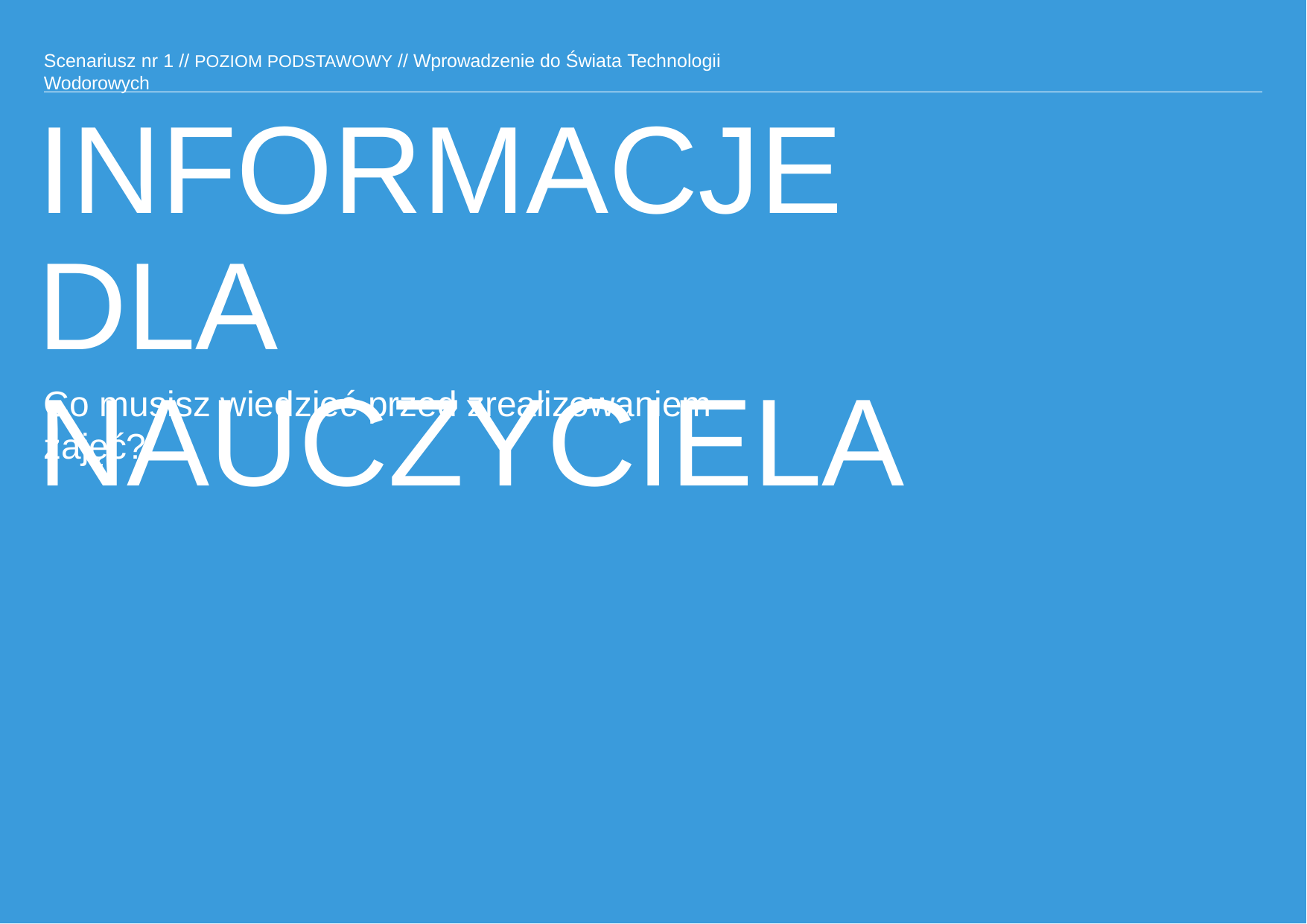

Scenariusz nr 1 // POZIOM PODSTAWOWY // Wprowadzenie do Świata Technologii Wodorowych

# INFORMACJE
DLA	NAUCZYCIELA
Co musisz wiedzieć przed zrealizowaniem zajęć?